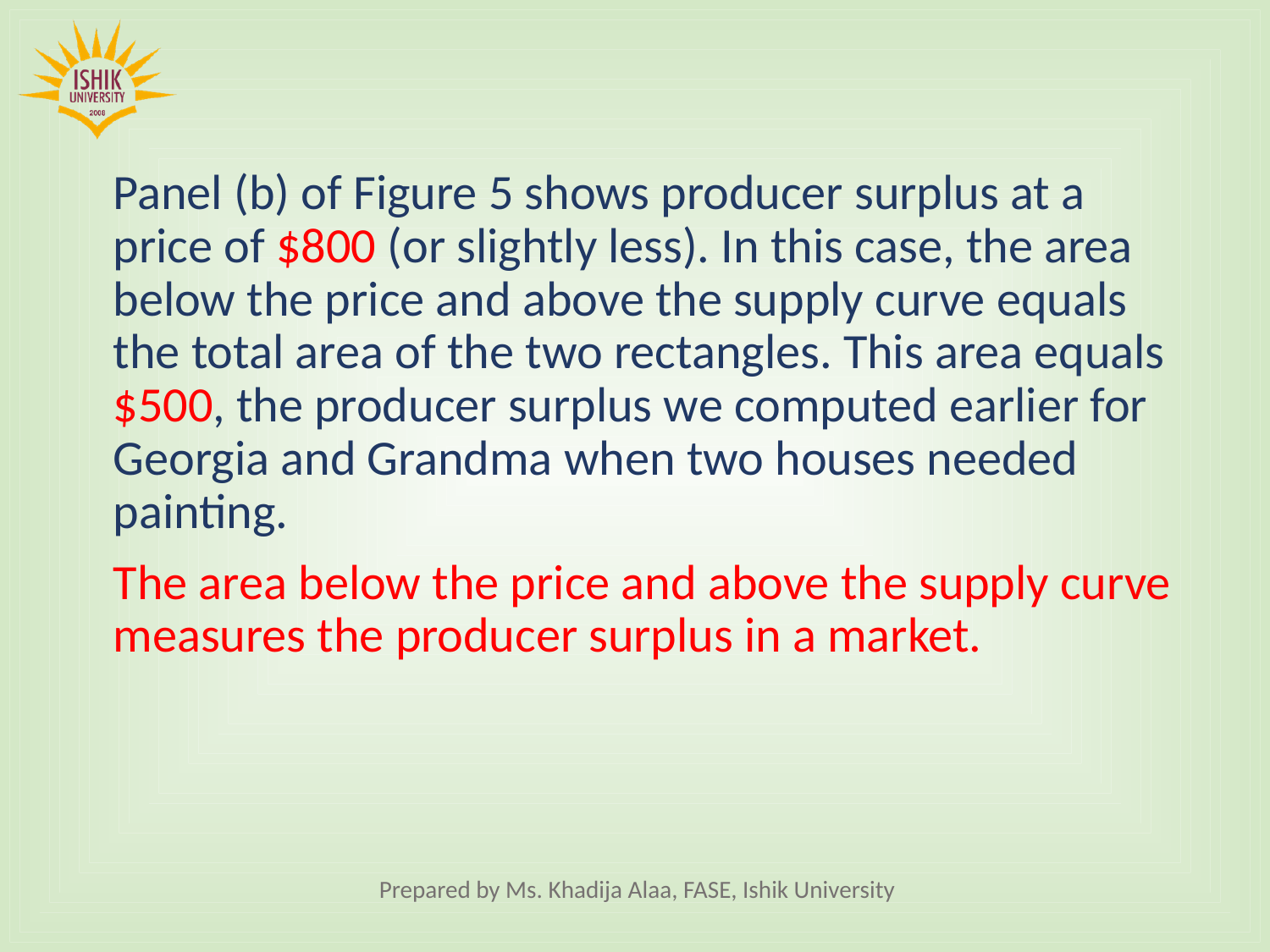

Panel (b) of Figure 5 shows producer surplus at a price of $800 (or slightly less). In this case, the area below the price and above the supply curve equals the total area of the two rectangles. This area equals $500, the producer surplus we computed earlier for Georgia and Grandma when two houses needed painting.
The area below the price and above the supply curve measures the producer surplus in a market.

Prepared by Ms. Khadija Alaa, FASE, Ishik University